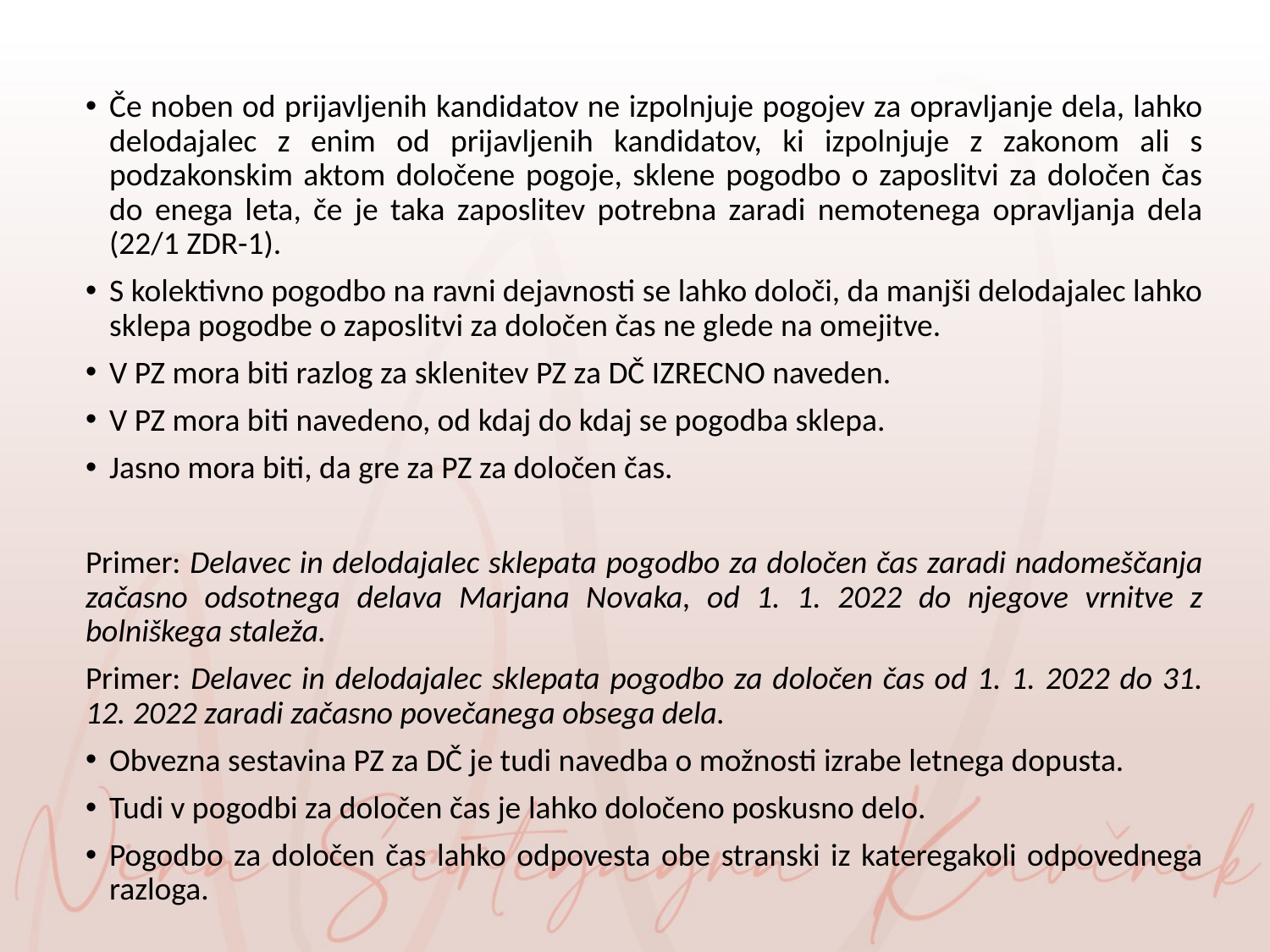

Če noben od prijavljenih kandidatov ne izpolnjuje pogojev za opravljanje dela, lahko delodajalec z enim od prijavljenih kandidatov, ki izpolnjuje z zakonom ali s podzakonskim aktom določene pogoje, sklene pogodbo o zaposlitvi za določen čas do enega leta, če je taka zaposlitev potrebna zaradi nemotenega opravljanja dela (22/1 ZDR-1).
S kolektivno pogodbo na ravni dejavnosti se lahko določi, da manjši delodajalec lahko sklepa pogodbe o zaposlitvi za določen čas ne glede na omejitve.
V PZ mora biti razlog za sklenitev PZ za DČ IZRECNO naveden.
V PZ mora biti navedeno, od kdaj do kdaj se pogodba sklepa.
Jasno mora biti, da gre za PZ za določen čas.

Primer: Delavec in delodajalec sklepata pogodbo za določen čas zaradi nadomeščanja začasno odsotnega delava Marjana Novaka, od 1. 1. 2022 do njegove vrnitve z bolniškega staleža.
Primer: Delavec in delodajalec sklepata pogodbo za določen čas od 1. 1. 2022 do 31. 12. 2022 zaradi začasno povečanega obsega dela.
Obvezna sestavina PZ za DČ je tudi navedba o možnosti izrabe letnega dopusta.
Tudi v pogodbi za določen čas je lahko določeno poskusno delo.
Pogodbo za določen čas lahko odpovesta obe stranski iz kateregakoli odpovednega razloga.